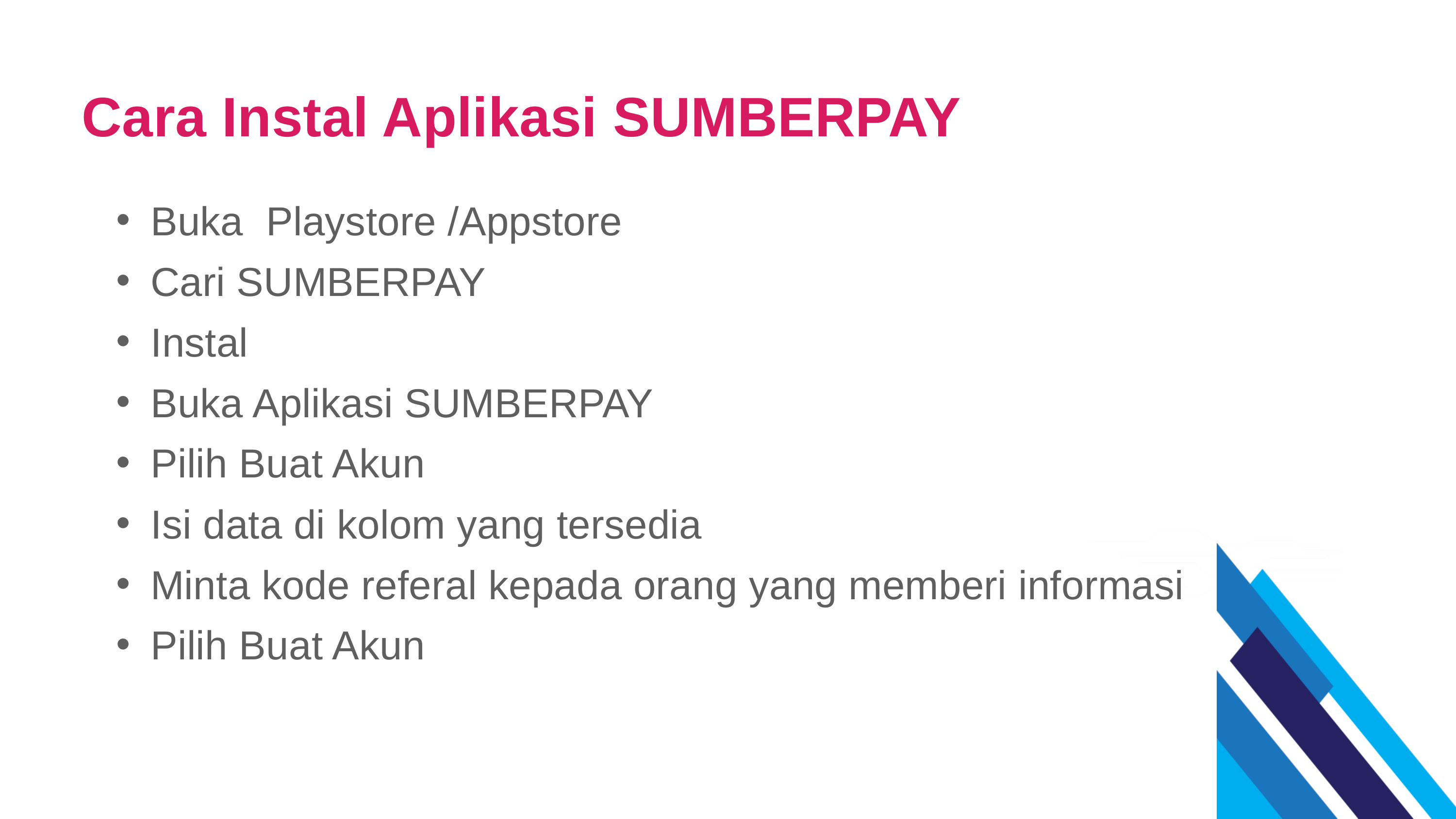

Cara Instal Aplikasi SUMBERPAY
Buka  Playstore /Appstore
Cari SUMBERPAY
Instal
Buka Aplikasi SUMBERPAY
Pilih Buat Akun
Isi data di kolom yang tersedia
Minta kode referal kepada orang yang memberi informasi
Pilih Buat Akun